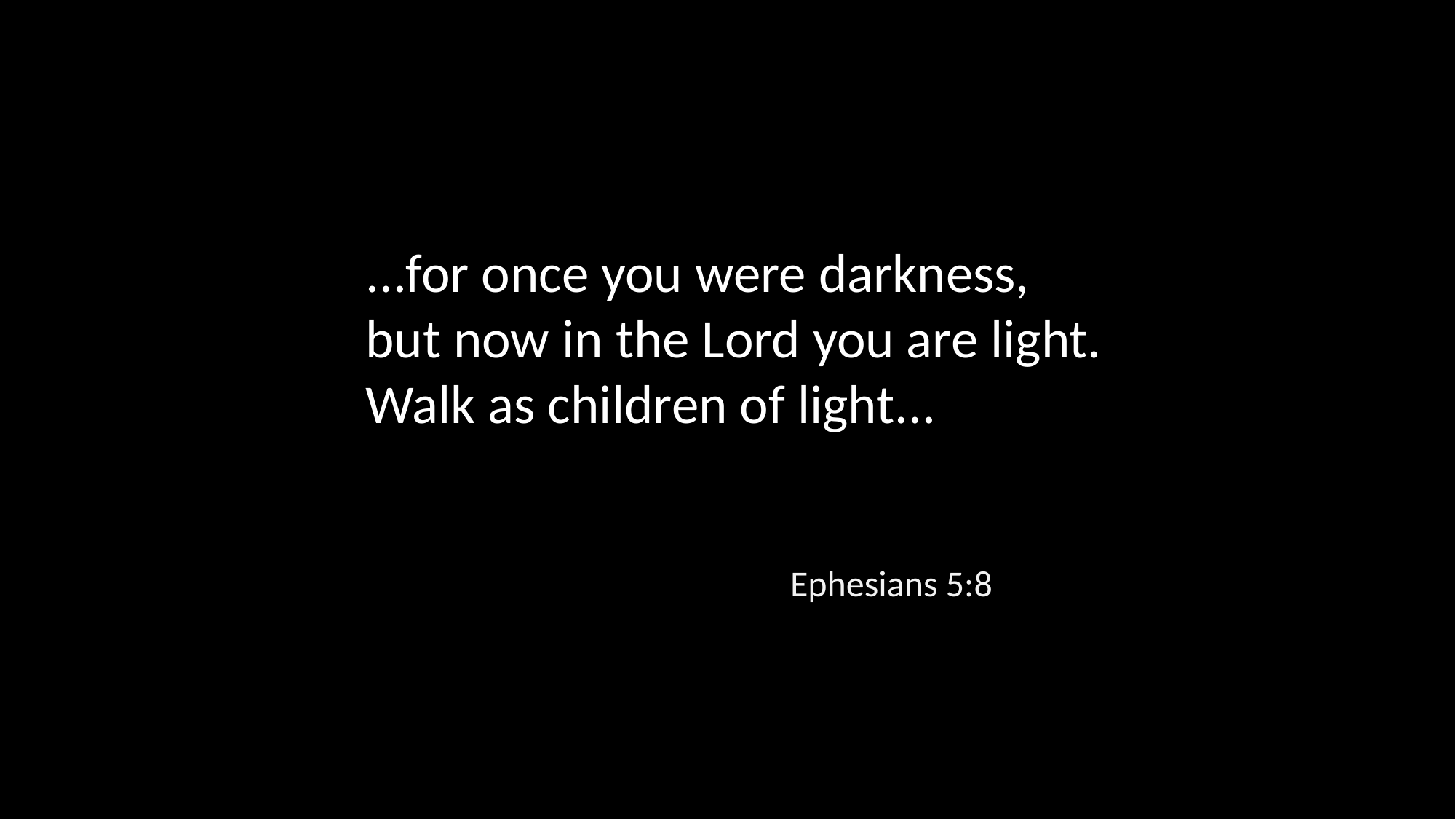

...for once you were darkness,
but now in the Lord you are light.
Walk as children of light...
Ephesians 5:8